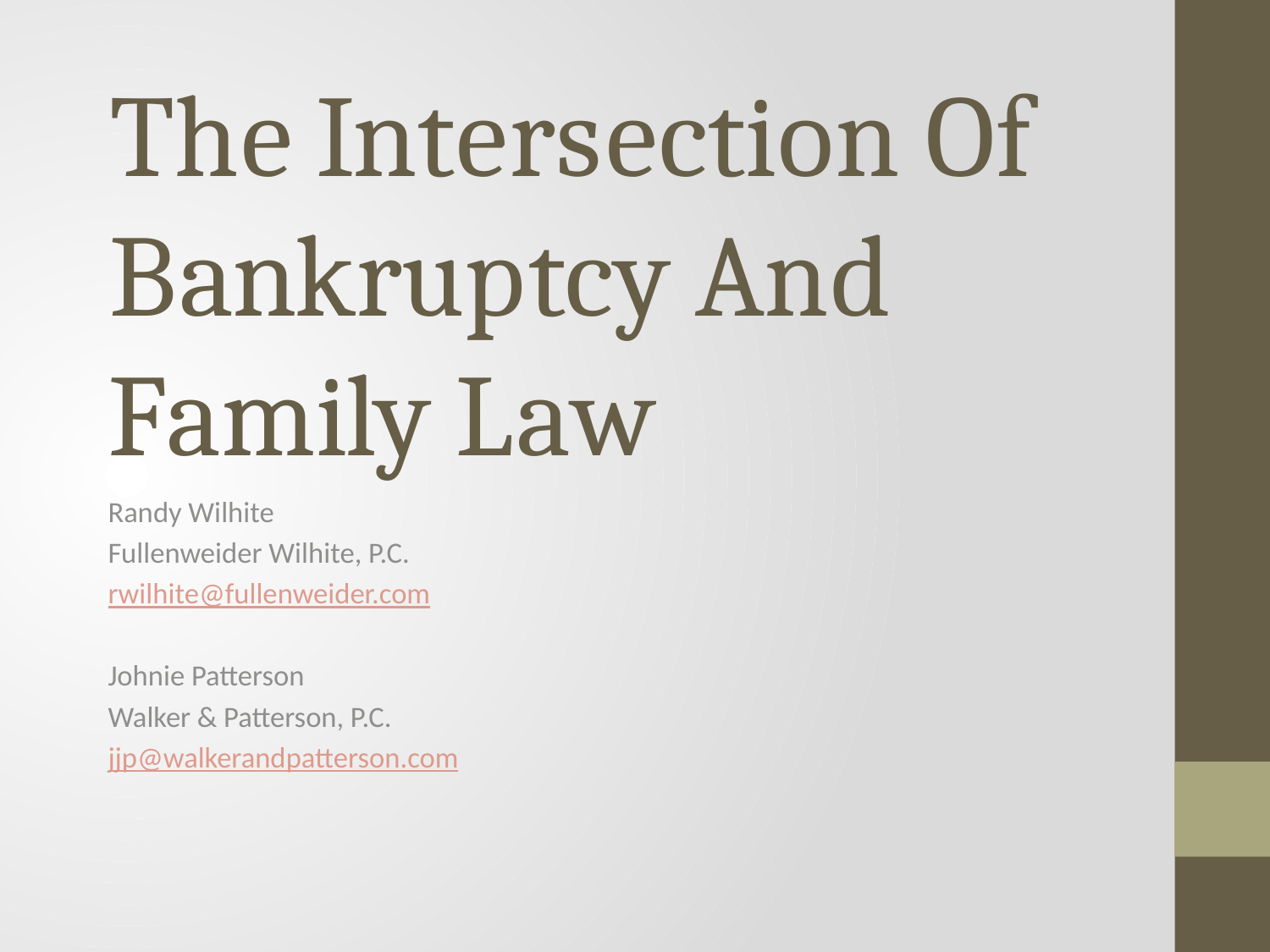

# The Intersection Of Bankruptcy And Family Law
Randy Wilhite
Fullenweider Wilhite, P.C.
rwilhite@fullenweider.com

Johnie Patterson
Walker & Patterson, P.C.
jjp@walkerandpatterson.com